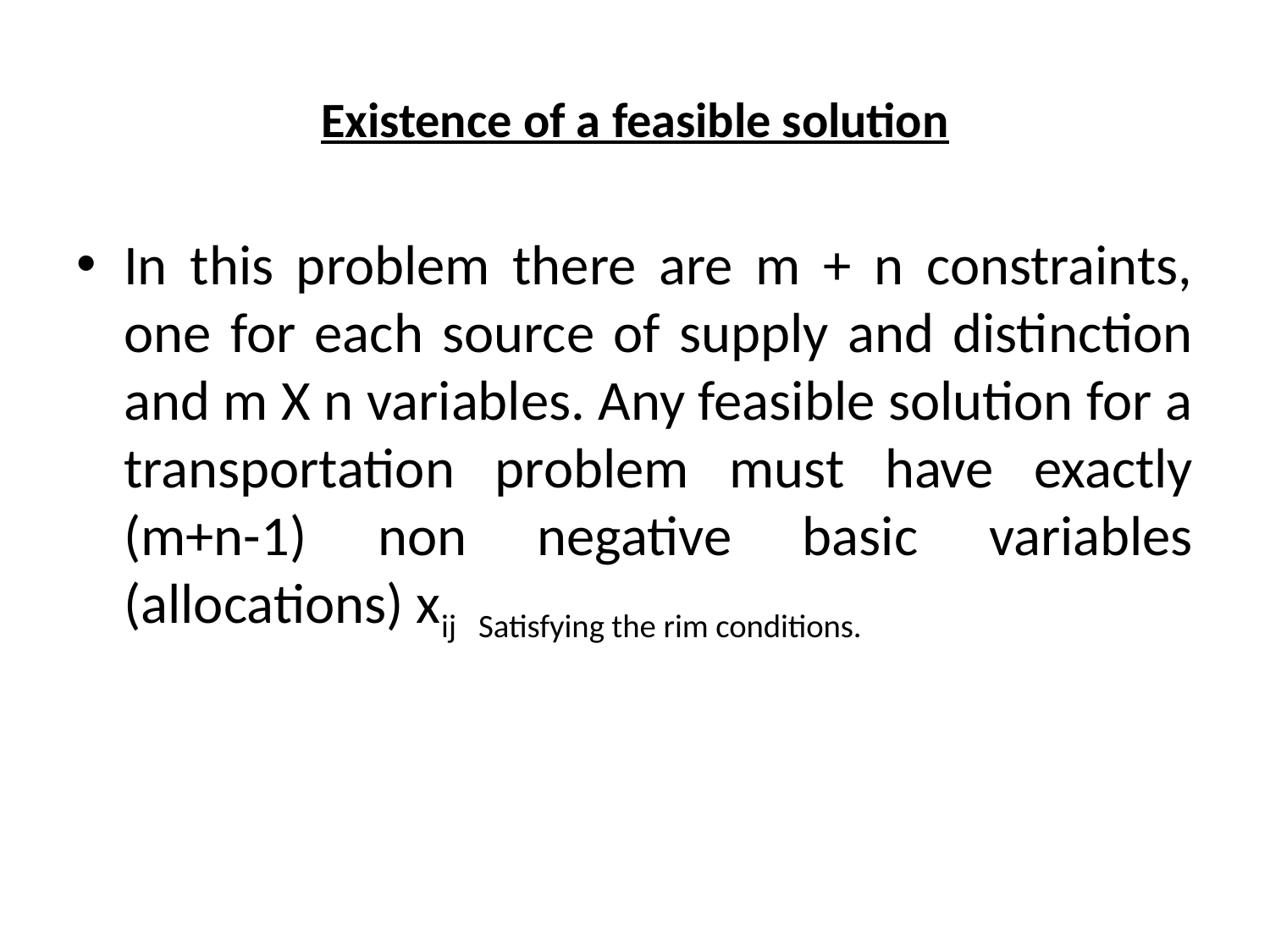

# Existence of a feasible solution
In this problem there are m + n constraints, one for each source of supply and distinction and m X n variables. Any feasible solution for a transportation problem must have exactly (m+n-1) non negative basic variables (allocations) xij   Satisfying the rim conditions.